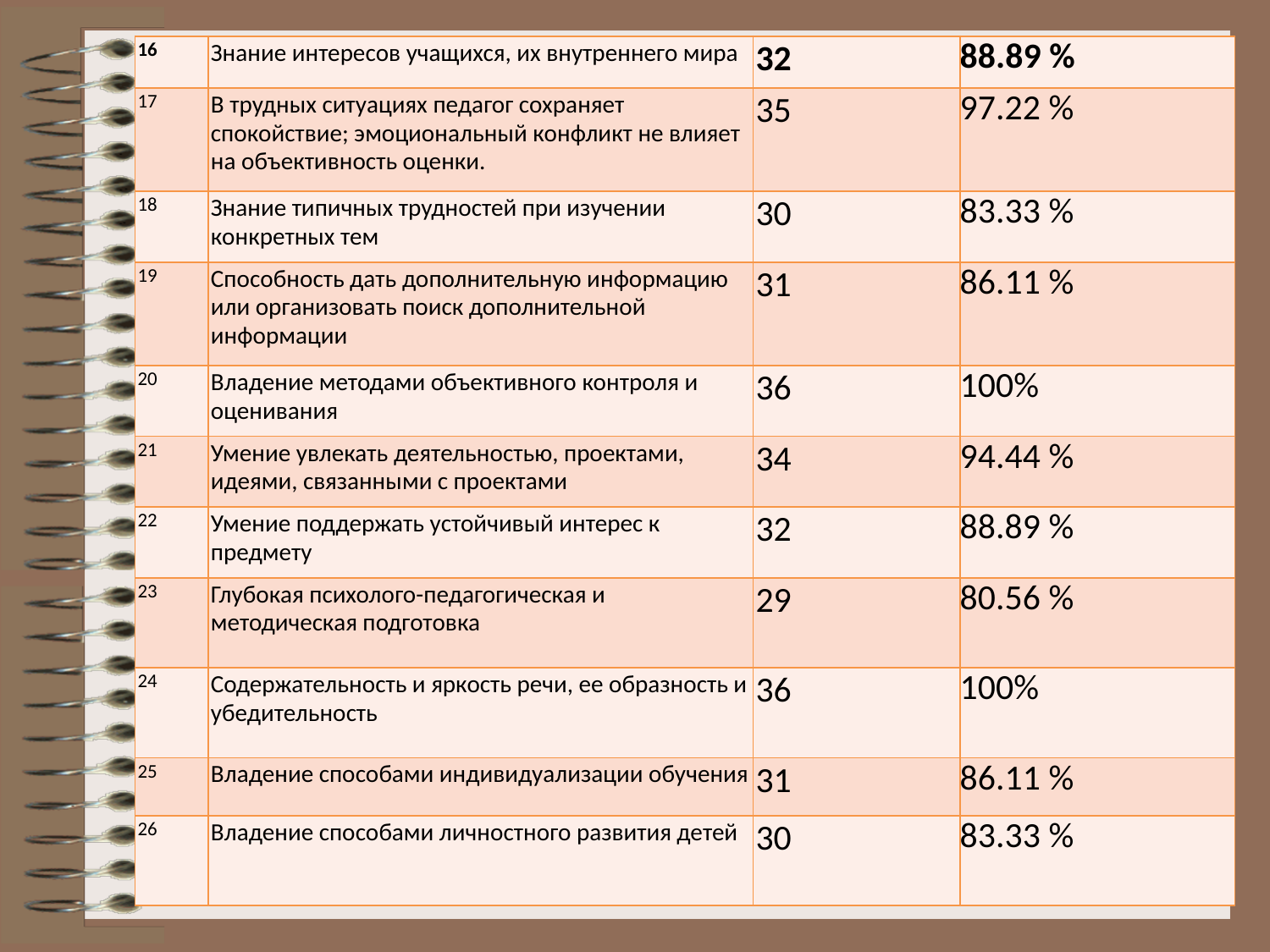

| 16 | Знание интересов учащихся, их внутреннего мира | 32 | 88.89 % |
| --- | --- | --- | --- |
| 17 | В трудных ситуациях педагог сохраняет спокойствие; эмоциональный конфликт не влияет на объективность оценки. | 35 | 97.22 % |
| 18 | Знание типичных трудностей при изучении конкретных тем | 30 | 83.33 % |
| 19 | Способность дать дополнительную информацию или организовать поиск дополнительной информации | 31 | 86.11 % |
| 20 | Владение методами объективного контроля и оценивания | 36 | 100% |
| 21 | Умение увлекать деятельностью, проектами, идеями, связанными с проектами | 34 | 94.44 % |
| 22 | Умение поддержать устойчивый интерес к предмету | 32 | 88.89 % |
| 23 | Глубокая психолого-педагогическая и методическая подготовка | 29 | 80.56 % |
| 24 | Содержательность и яркость речи, ее образность и убедительность | 36 | 100% |
| 25 | Владение способами индивидуализации обучения | 31 | 86.11 % |
| 26 | Владение способами личностного развития детей | 30 | 83.33 % |